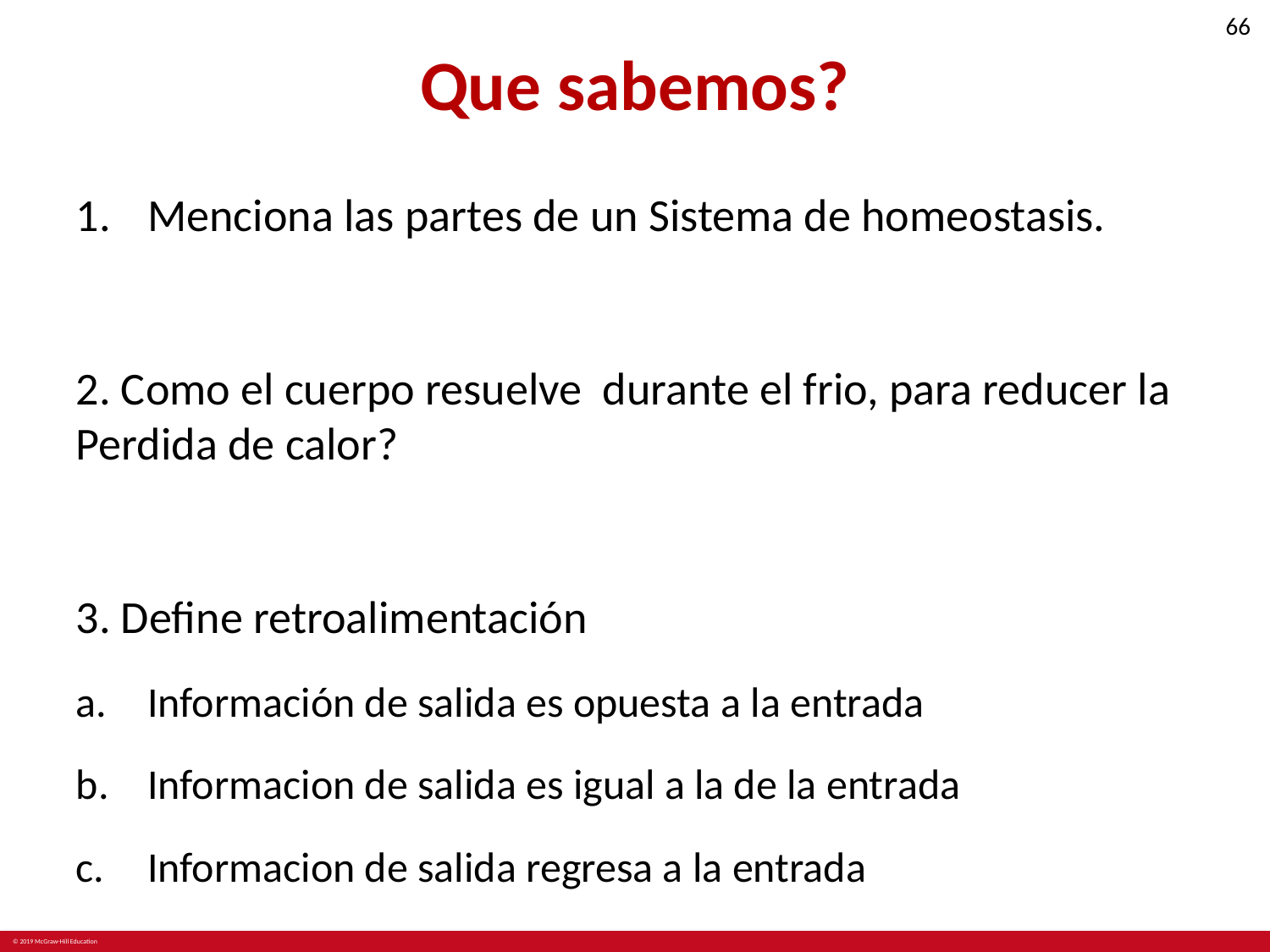

# Que sabemos?
Menciona las partes de un Sistema de homeostasis.

2. Como el cuerpo resuelve  durante el frio, para reducer la Perdida de calor?

3. Define retroalimentación
Información de salida es opuesta a la entrada
Informacion de salida es igual a la de la entrada
Informacion de salida regresa a la entrada